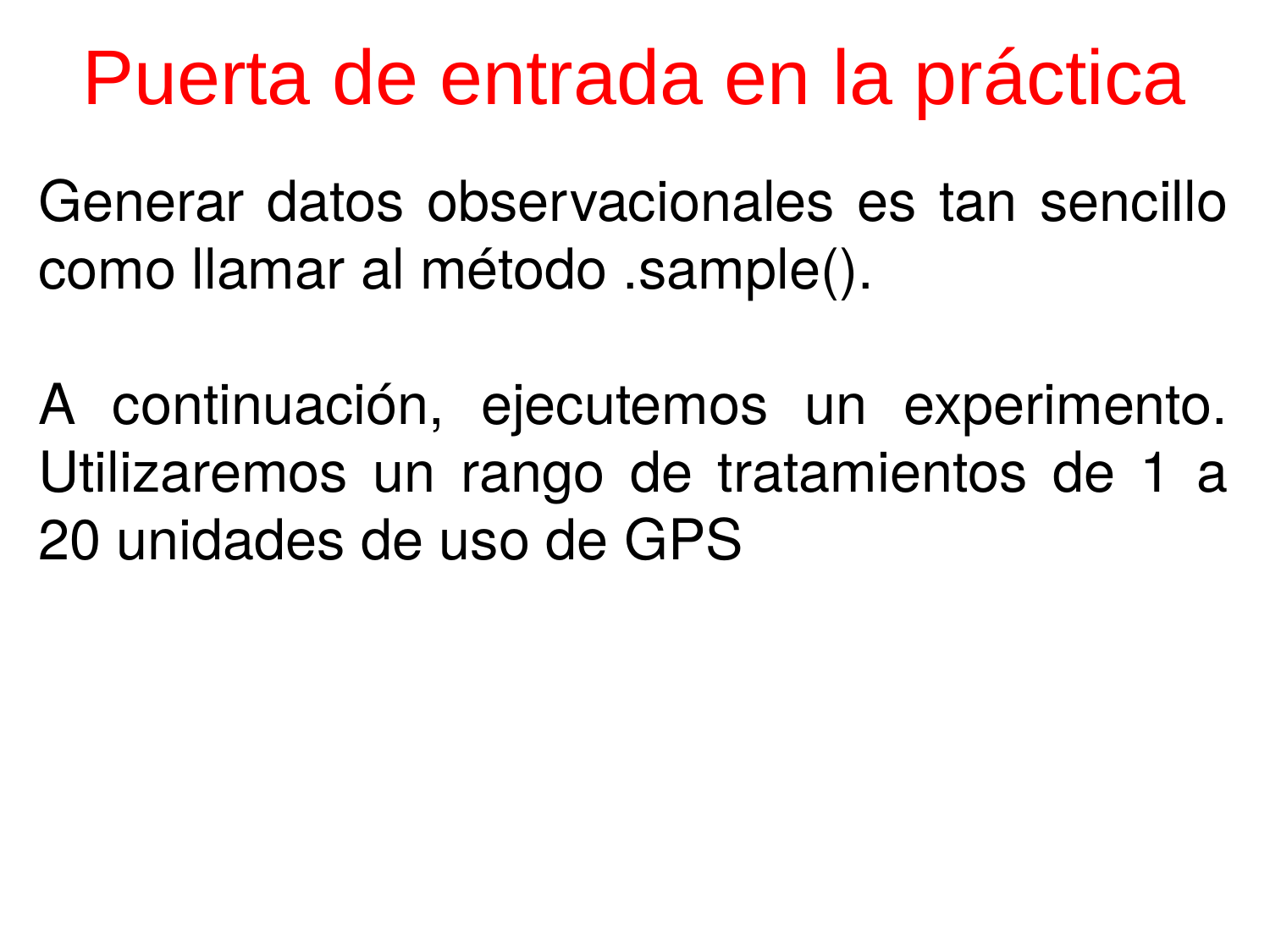

# Puerta de entrada en la práctica
Generar datos observacionales es tan sencillo como llamar al método .sample().

A continuación, ejecutemos un experimento. Utilizaremos un rango de tratamientos de 1 a 20 unidades de uso de GPS